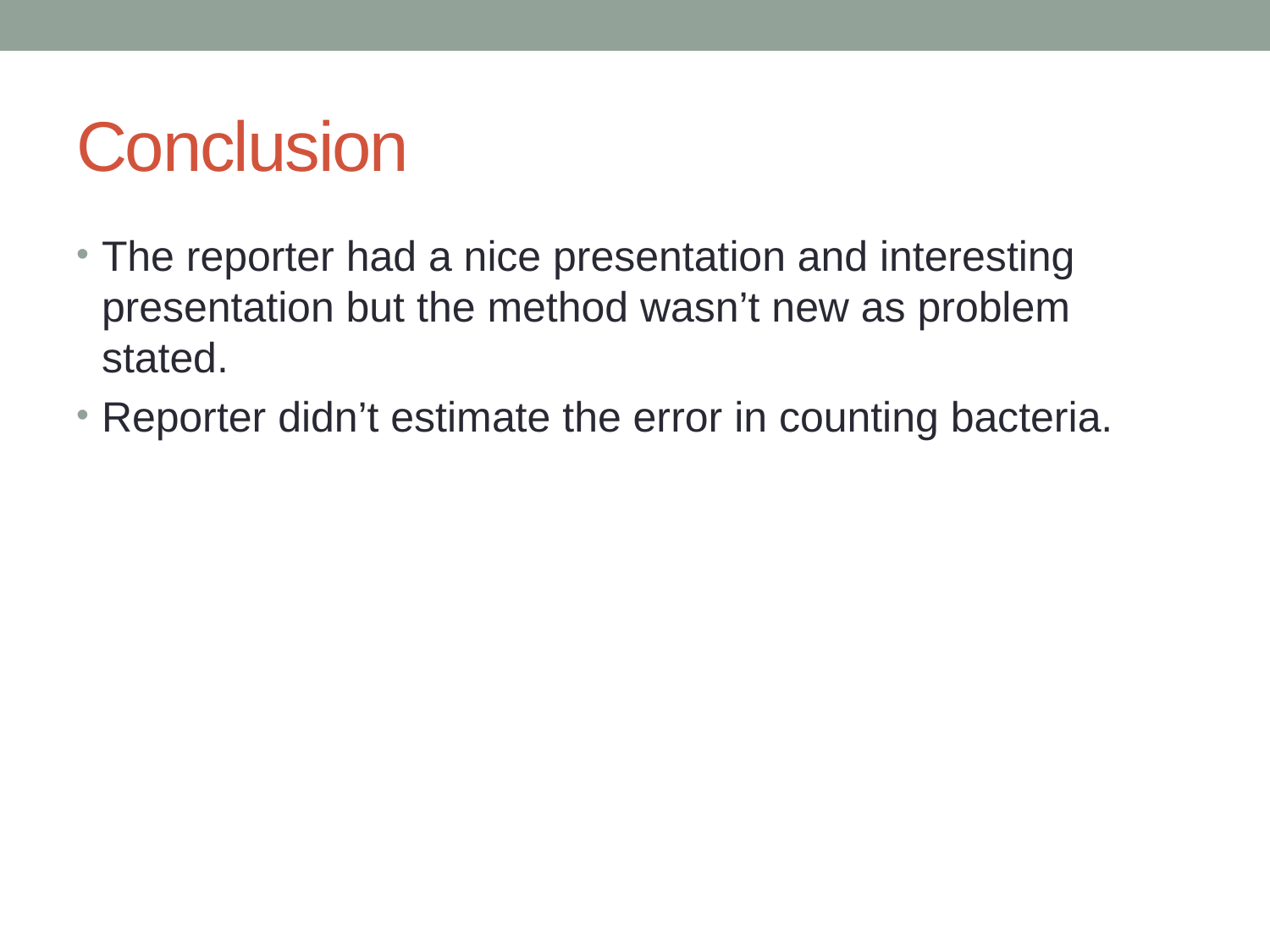

# Conclusion
The reporter had a nice presentation and interesting presentation but the method wasn’t new as problem stated.
Reporter didn’t estimate the error in counting bacteria.